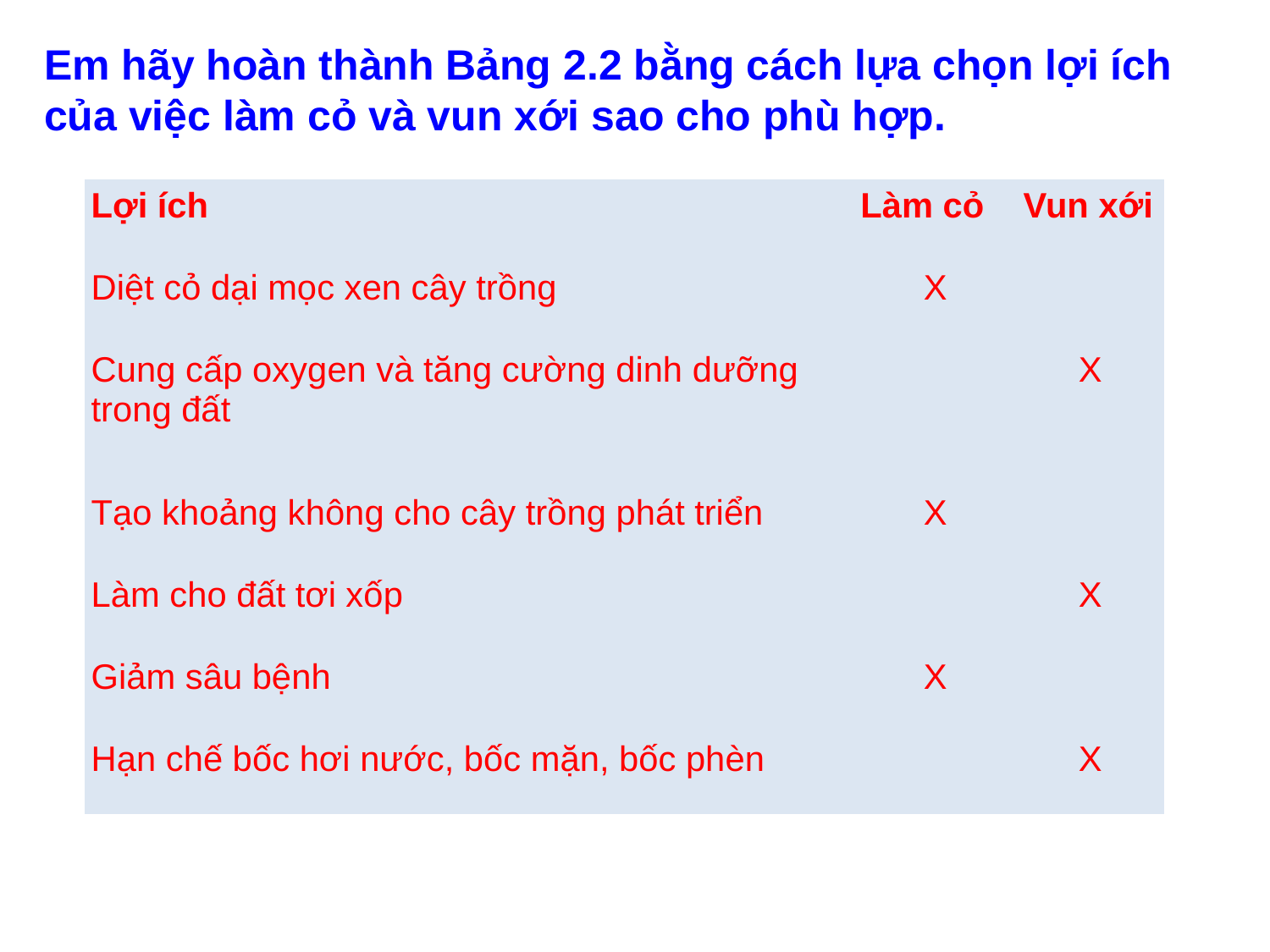

Em hãy hoàn thành Bảng 2.2 bằng cách lựa chọn lợi ích của việc làm cỏ và vun xới sao cho phù hợp.

| Lợi ích | Làm cỏ | Vun xới |
| --- | --- | --- |
| Diệt cỏ dại mọc xen cây trồng | X |  |
| Cung cấp oxygen và tăng cường dinh dưỡng trong đất |  | X |
| Tạo khoảng không cho cây trồng phát triển | X |  |
| Làm cho đất tơi xốp |  | X |
| Giảm sâu bệnh | X |  |
| Hạn chế bốc hơi nước, bốc mặn, bốc phèn |  | X |